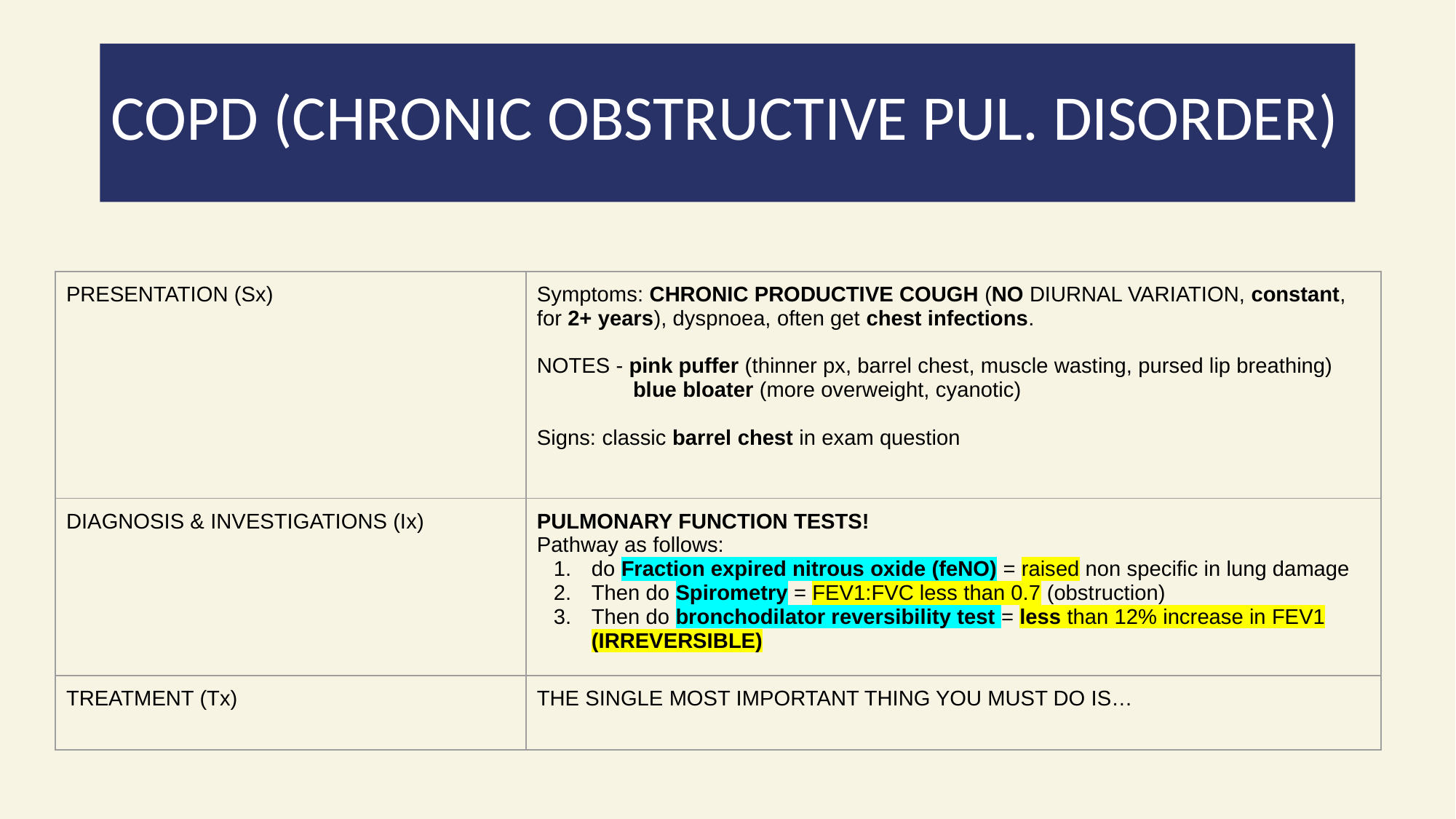

#
COPD (CHRONIC OBSTRUCTIVE PUL. DISORDER)
| PRESENTATION (Sx) | Symptoms: CHRONIC PRODUCTIVE COUGH (NO DIURNAL VARIATION, constant, for 2+ years), dyspnoea, often get chest infections. NOTES - pink puffer (thinner px, barrel chest, muscle wasting, pursed lip breathing) blue bloater (more overweight, cyanotic) Signs: classic barrel chest in exam question |
| --- | --- |
| DIAGNOSIS & INVESTIGATIONS (Ix) | PULMONARY FUNCTION TESTS! Pathway as follows: do Fraction expired nitrous oxide (feNO) = raised non specific in lung damage Then do Spirometry = FEV1:FVC less than 0.7 (obstruction) Then do bronchodilator reversibility test = less than 12% increase in FEV1 (IRREVERSIBLE) |
| TREATMENT (Tx) | THE SINGLE MOST IMPORTANT THING YOU MUST DO IS… |